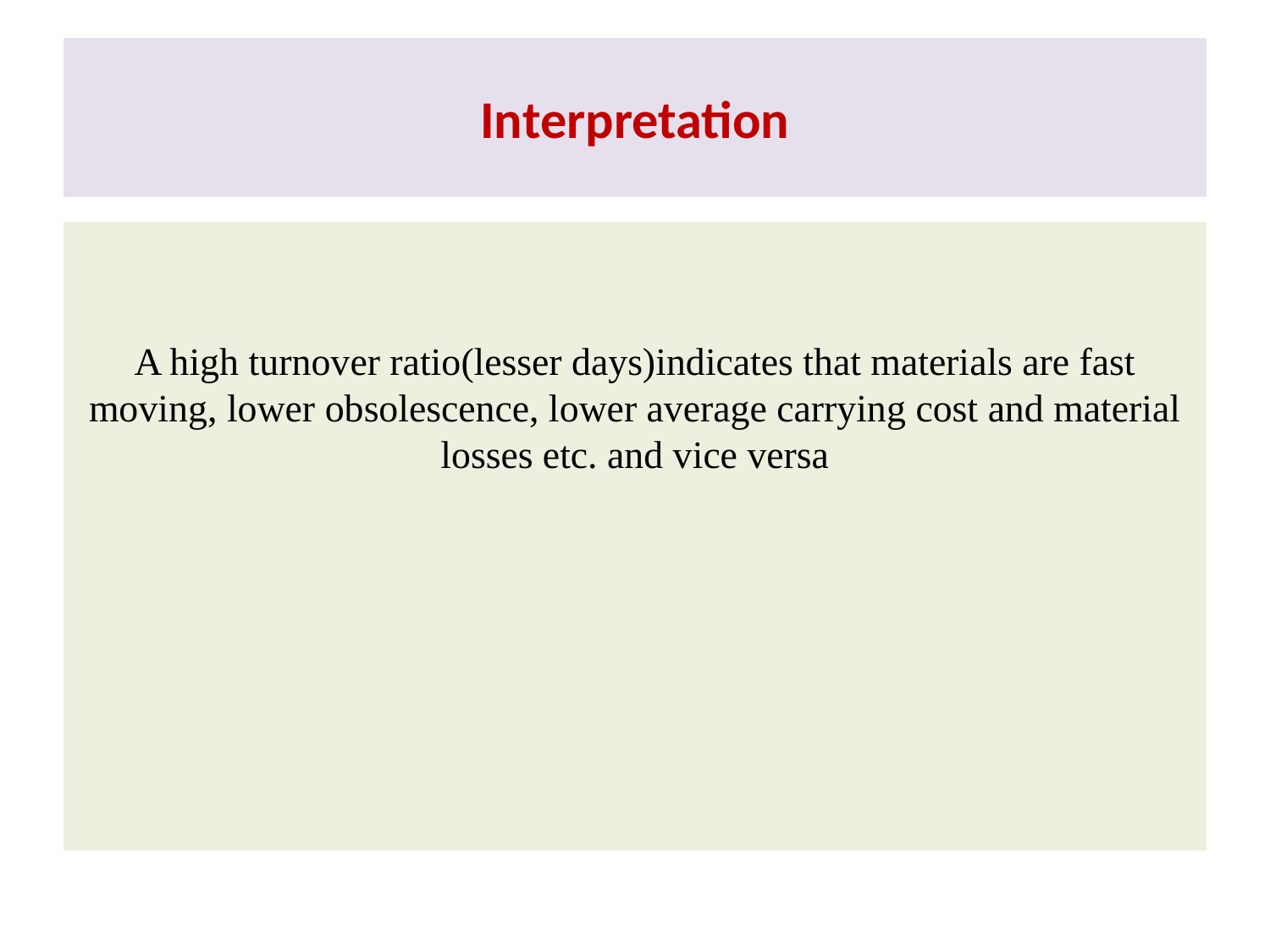

# Interpretation

A high turnover ratio(lesser days)indicates that materials are fast moving, lower obsolescence, lower average carrying cost and material losses etc. and vice versa